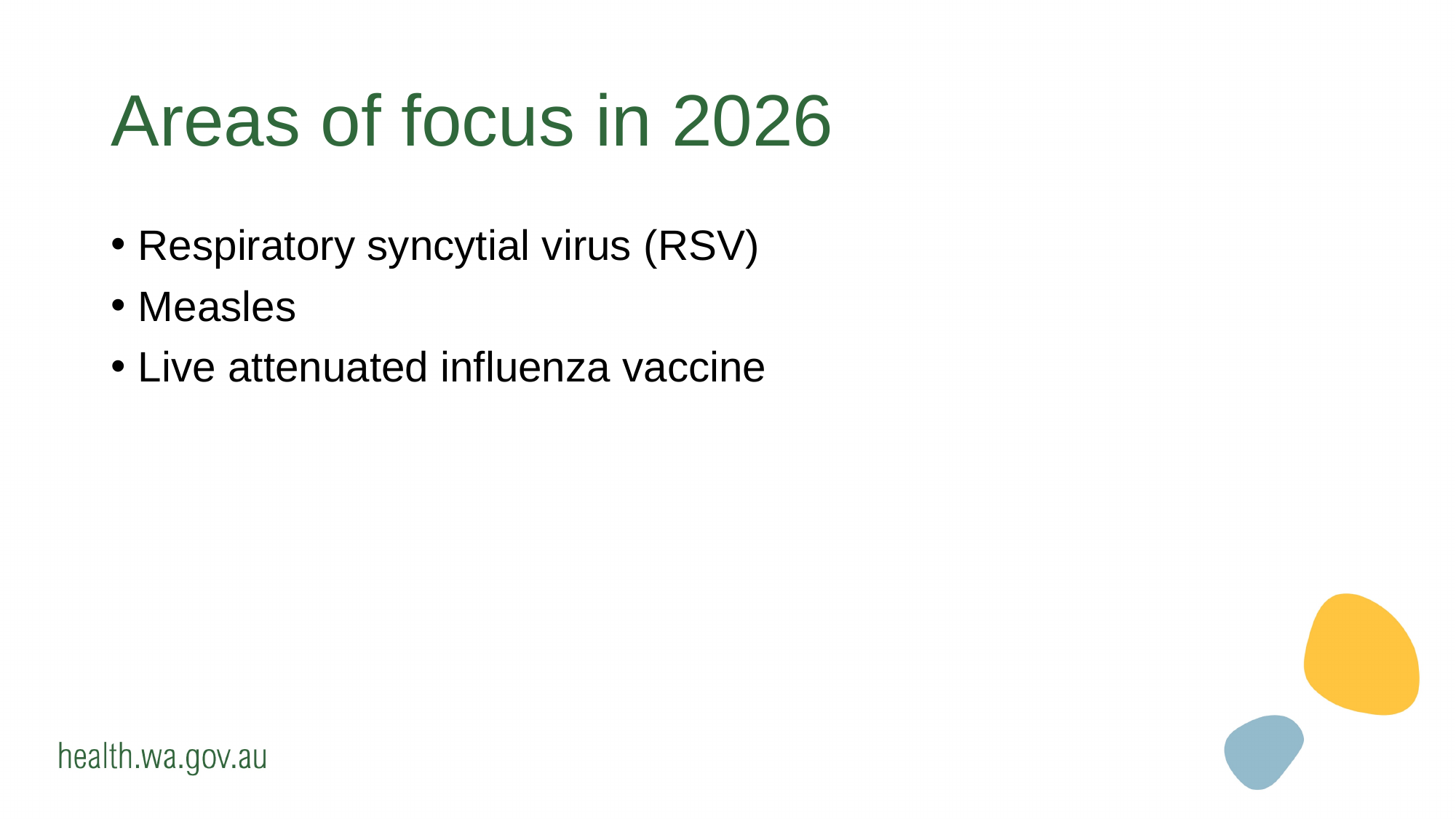

# Areas of focus in 2026
Respiratory syncytial virus (RSV)
Measles
Live attenuated influenza vaccine